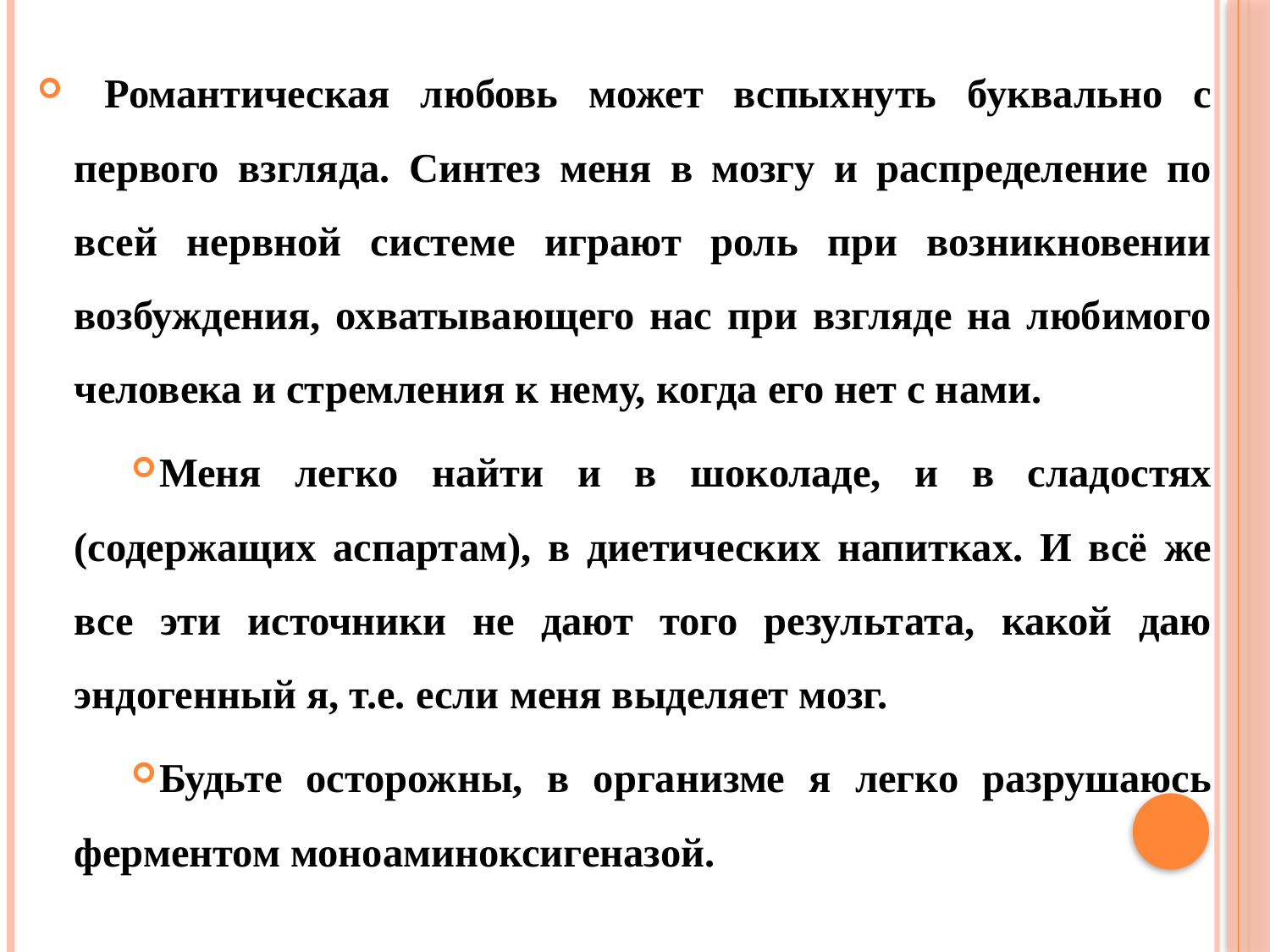

Романтическая любовь может вспыхнуть буквально с первого взгляда. Синтез меня в мозгу и распределение по всей нервной системе играют роль при возникновении возбуждения, охватывающего нас при взгляде на любимого человека и стремления к нему, когда его нет с нами.
Меня легко найти и в шоколаде, и в сладостях (содержащих аспартам), в диетических напитках. И всё же все эти источники не дают того результата, какой даю эндогенный я, т.е. если меня выделяет мозг.
Будьте осторожны, в организме я легко разрушаюсь ферментом моноаминоксигеназой.